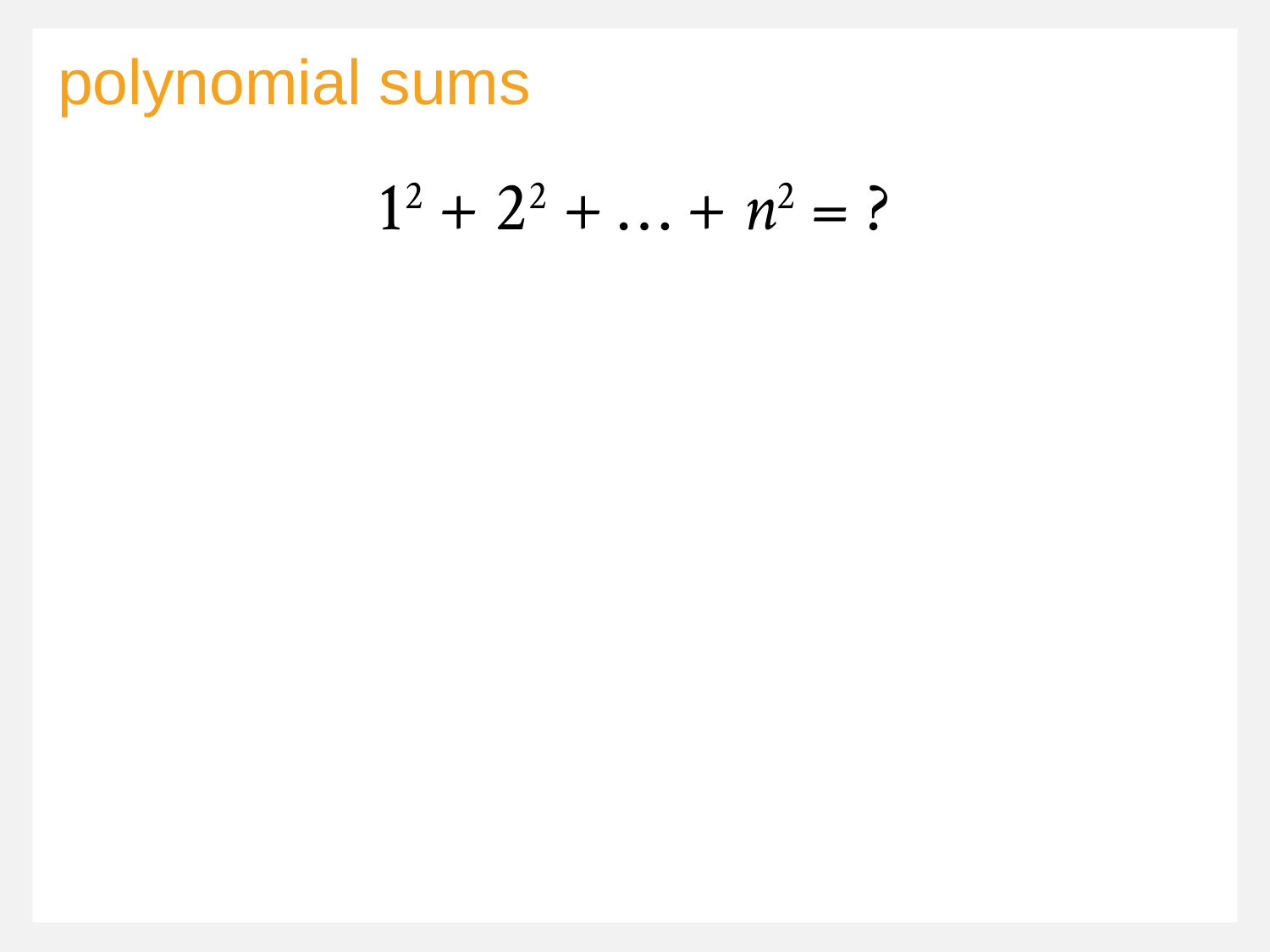

polynomial sums
12 + 22 + … + n2 = ?